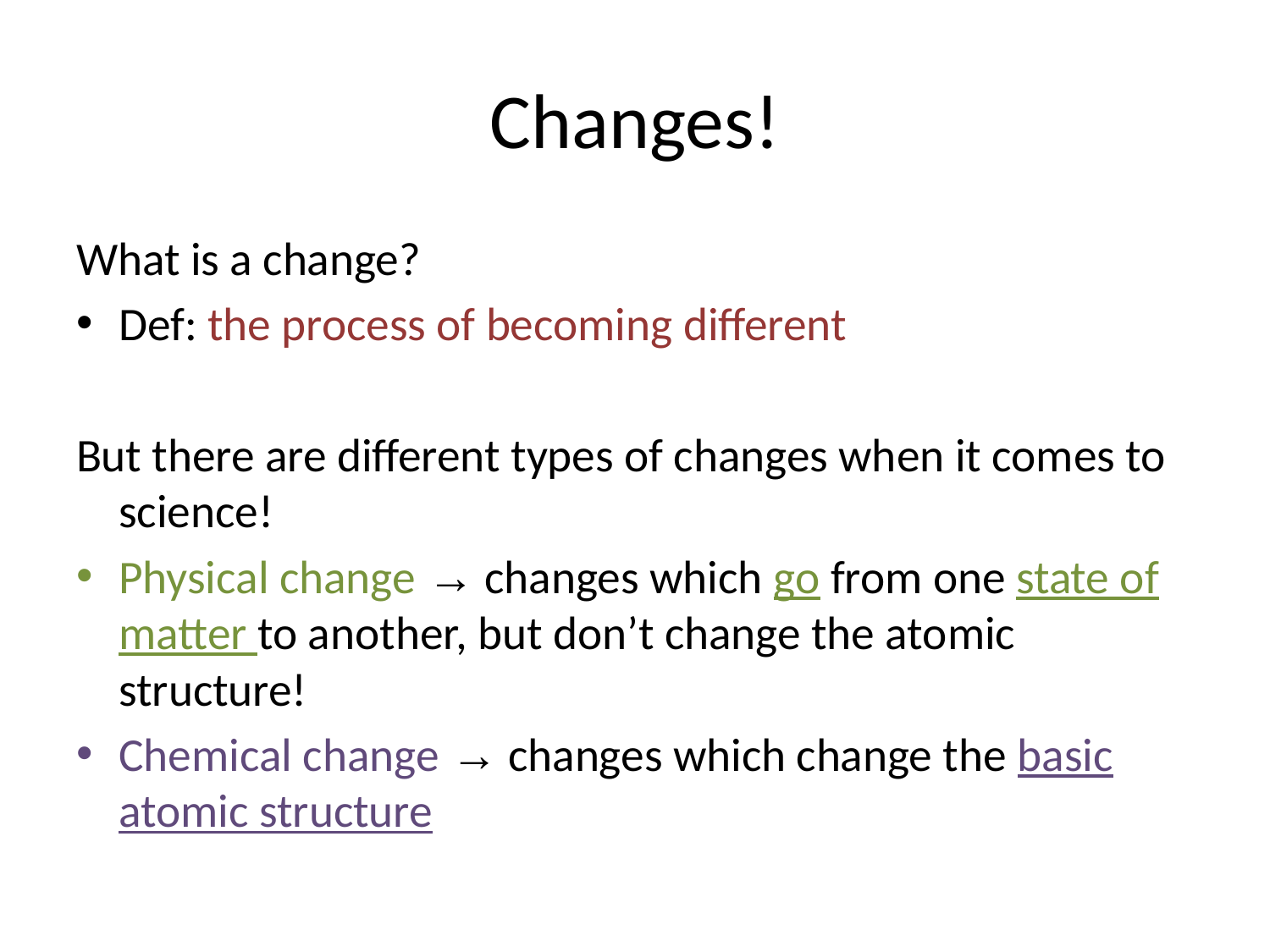

# Changes!
What is a change?
Def: the process of becoming different

But there are different types of changes when it comes to science!
Physical change → changes which go from one state of matter to another, but don’t change the atomic structure!
Chemical change → changes which change the basic atomic structure